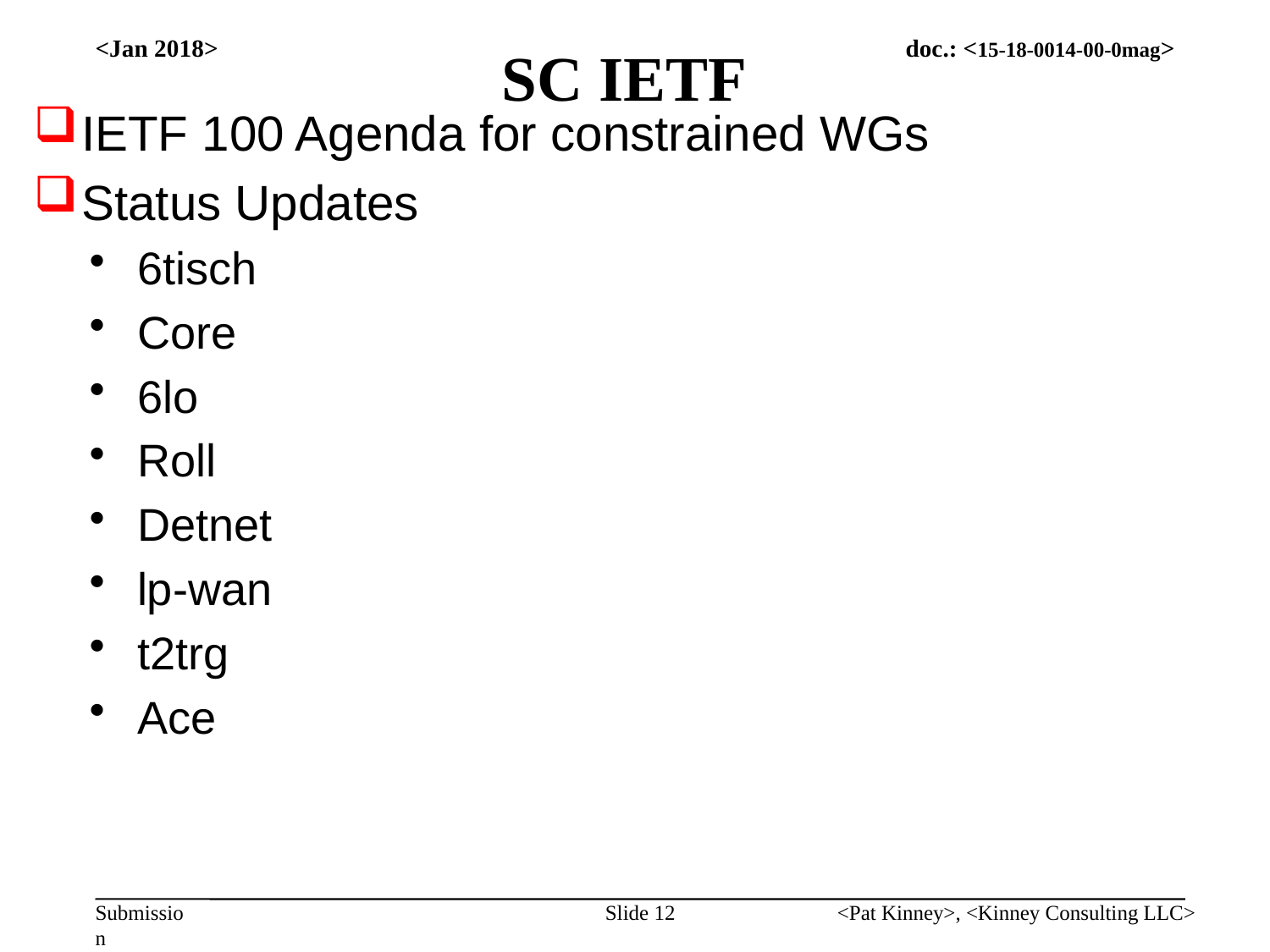

# SC IETF
<Jan 2018>
IETF 100 Agenda for constrained WGs
Status Updates
6tisch
Core
6lo
Roll
Detnet
lp-wan
t2trg
Ace
Slide 12
<Pat Kinney>, <Kinney Consulting LLC>